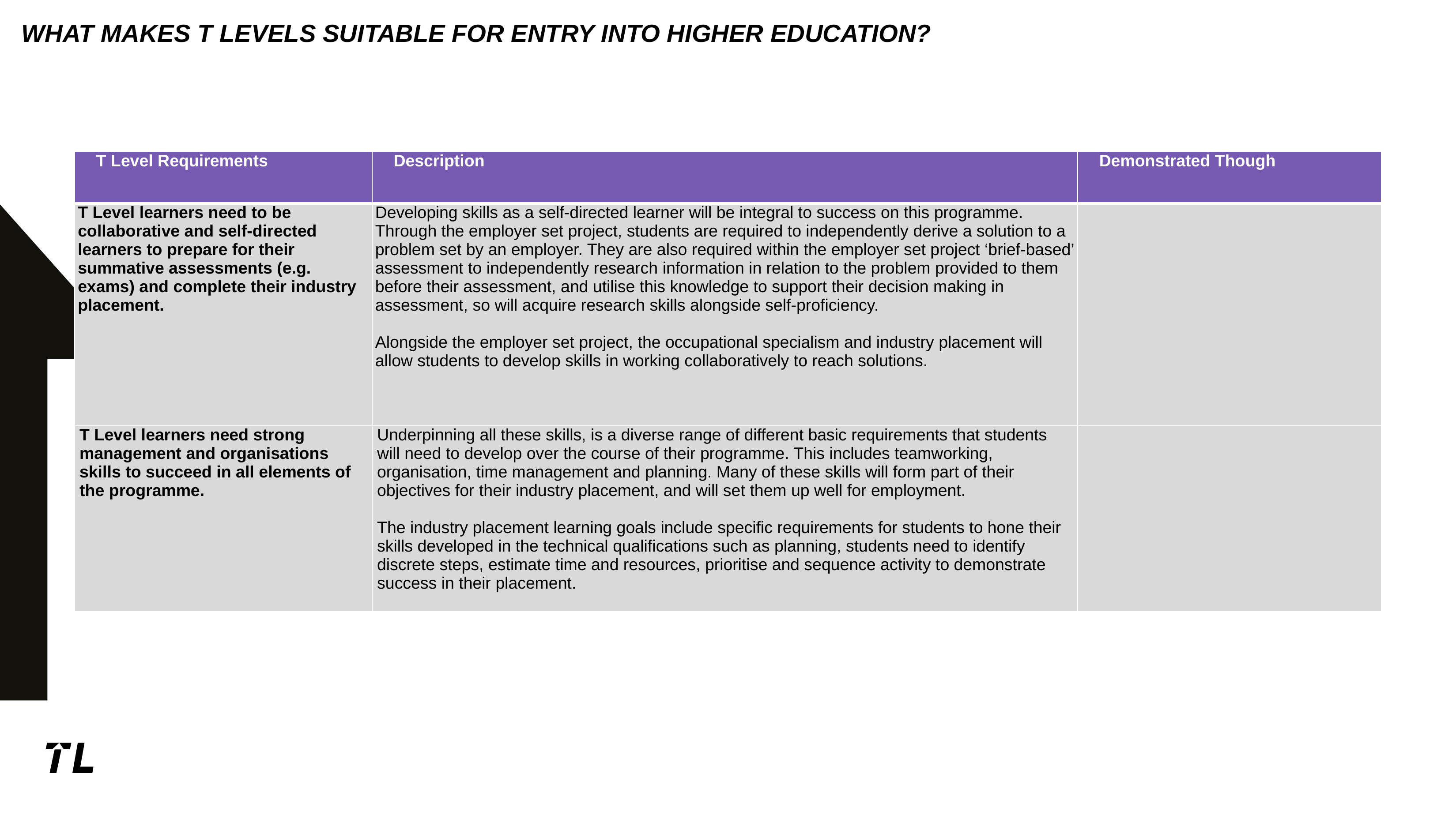

# What makes t levels suitable for entry into higher education?
| T Level Requirements | Description | Demonstrated Though |
| --- | --- | --- |
| T Level learners need to be collaborative and self-directed learners to prepare for their summative assessments (e.g. exams) and complete their industry placement. | Developing skills as a self-directed learner will be integral to success on this programme. Through the employer set project, students are required to independently derive a solution to a problem set by an employer. They are also required within the employer set project ‘brief-based’ assessment to independently research information in relation to the problem provided to them before their assessment, and utilise this knowledge to support their decision making in assessment, so will acquire research skills alongside self-proficiency.   Alongside the employer set project, the occupational specialism and industry placement will allow students to develop skills in working collaboratively to reach solutions. |  |
| T Level learners need strong management and organisations skills to succeed in all elements of the programme. | Underpinning all these skills, is a diverse range of different basic requirements that students will need to develop over the course of their programme. This includes teamworking, organisation, time management and planning. Many of these skills will form part of their objectives for their industry placement, and will set them up well for employment. The industry placement learning goals include specific requirements for students to hone their skills developed in the technical qualifications such as planning, students need to identify discrete steps, estimate time and resources, prioritise and sequence activity to demonstrate success in their placement. |  |